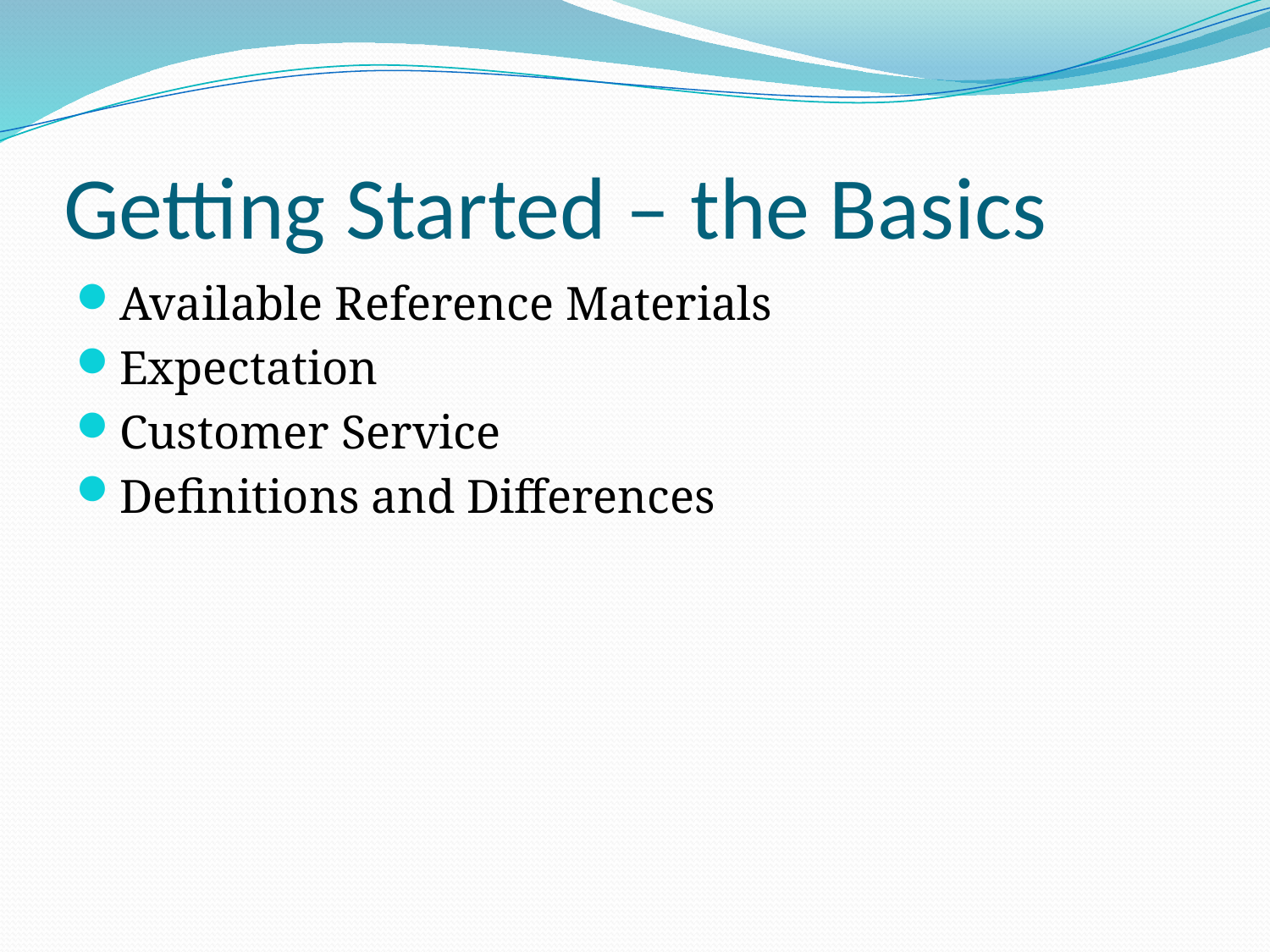

# Getting Started – the Basics
Available Reference Materials
Expectation
Customer Service
Definitions and Differences